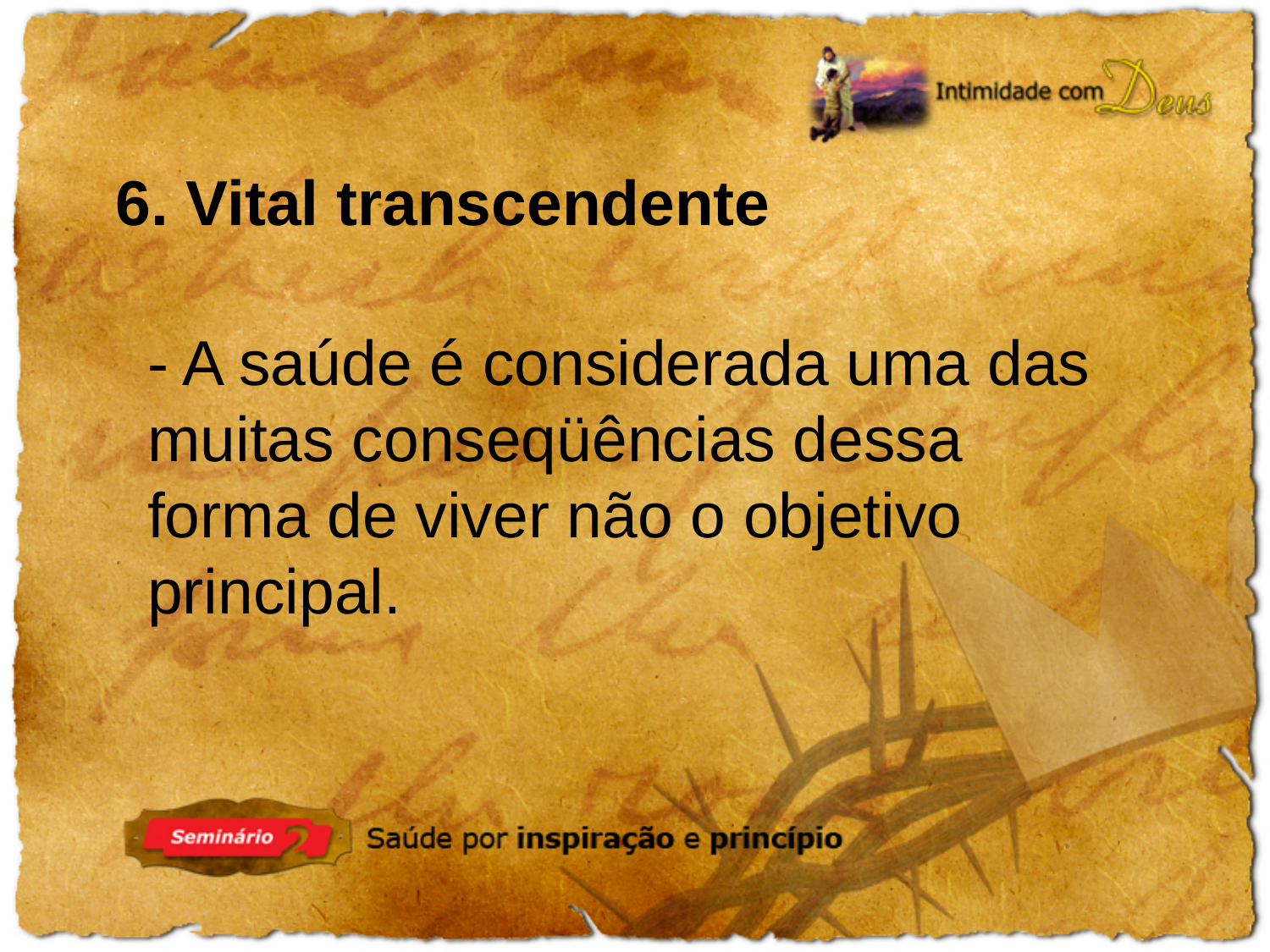

6. Vital transcendente
- A saúde é considerada uma das muitas conseqüências dessa forma de viver não o objetivo principal.